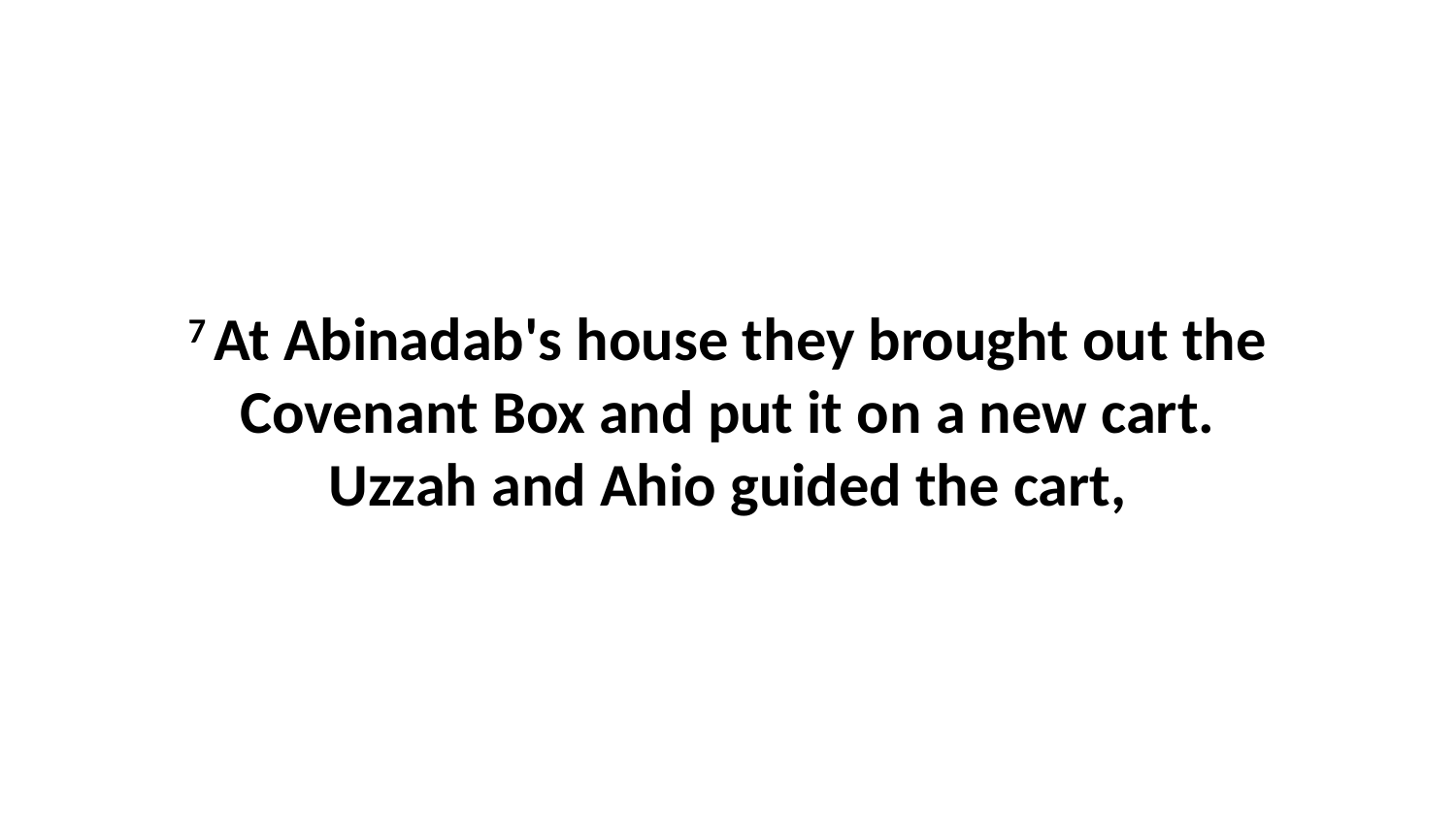

7 At Abinadab's house they brought out the Covenant Box and put it on a new cart. Uzzah and Ahio guided the cart,